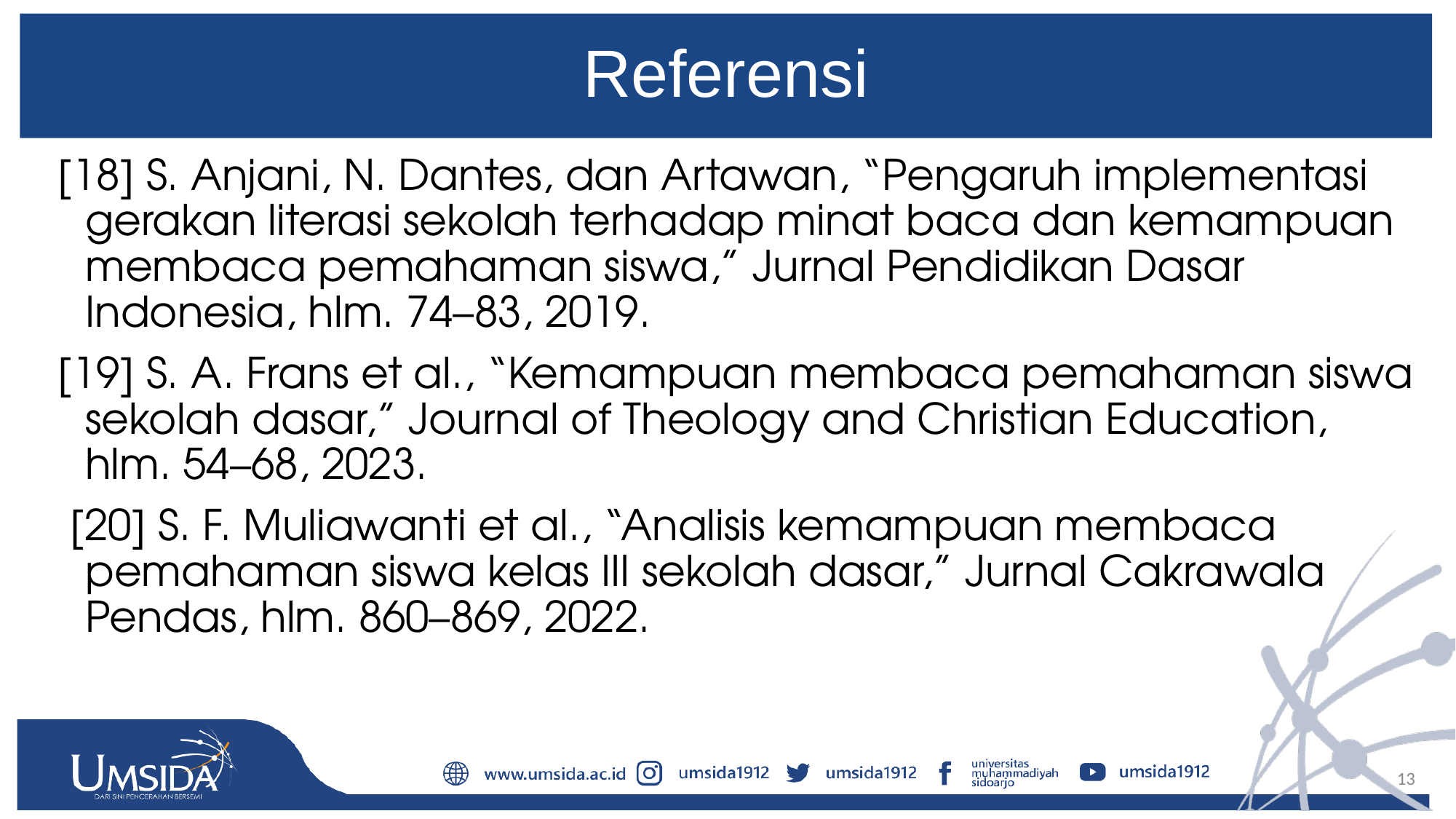

# Referensi
[18] S. Anjani, N. Dantes, dan Artawan, “Pengaruh implementasi gerakan literasi sekolah terhadap minat baca dan kemampuan membaca pemahaman siswa,” Jurnal Pendidikan Dasar Indonesia, hlm. 74–83, 2019.
[19] S. A. Frans et al., “Kemampuan membaca pemahaman siswa sekolah dasar,” Journal of Theology and Christian Education, hlm. 54–68, 2023.
 [20] S. F. Muliawanti et al., “Analisis kemampuan membaca pemahaman siswa kelas III sekolah dasar,” Jurnal Cakrawala Pendas, hlm. 860–869, 2022.